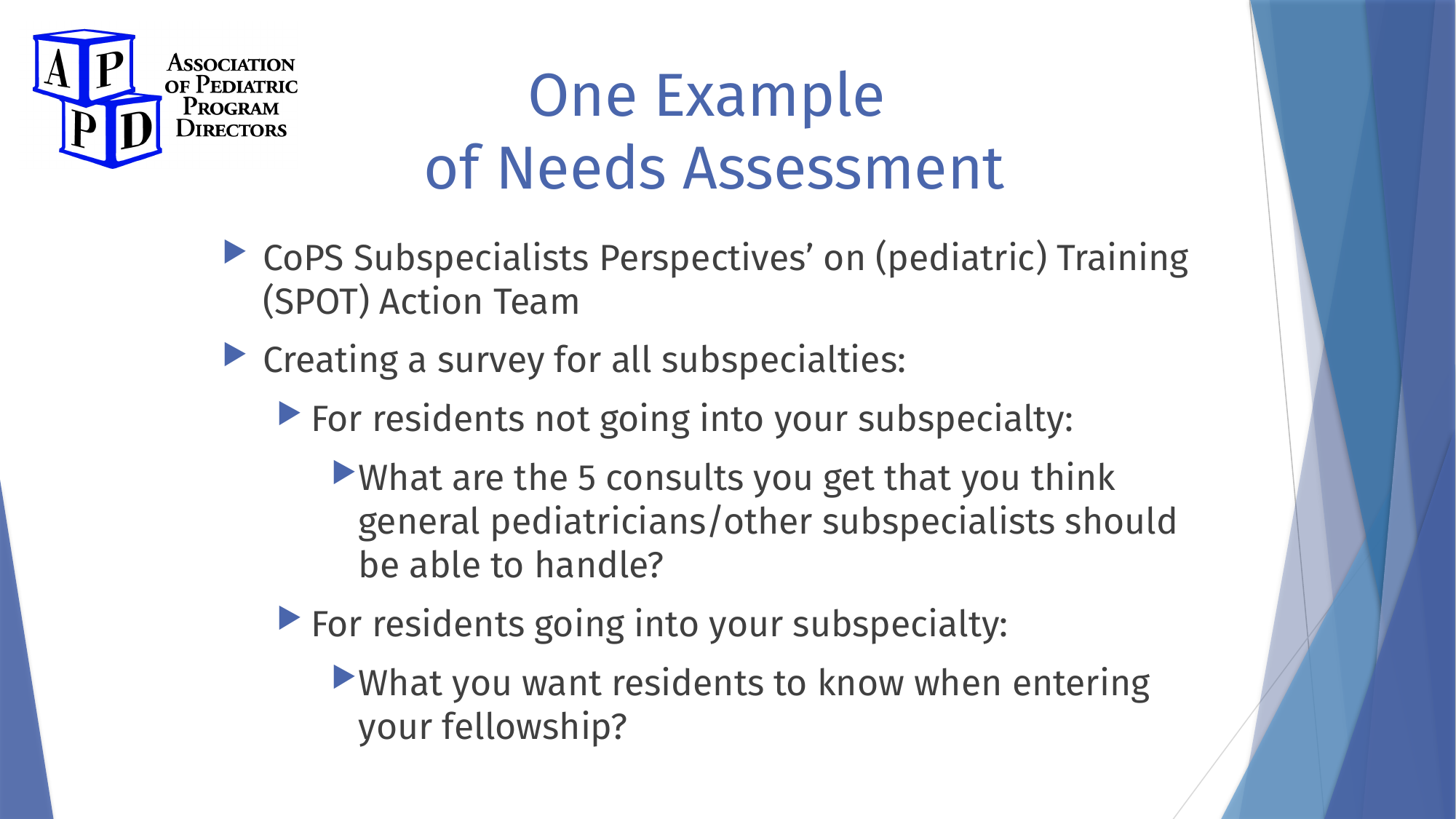

# One Example of Needs Assessment
CoPS Subspecialists Perspectives’ on (pediatric) Training (SPOT) Action Team
Creating a survey for all subspecialties:
For residents not going into your subspecialty:
What are the 5 consults you get that you think general pediatricians/other subspecialists should be able to handle?
For residents going into your subspecialty:
What you want residents to know when entering your fellowship?